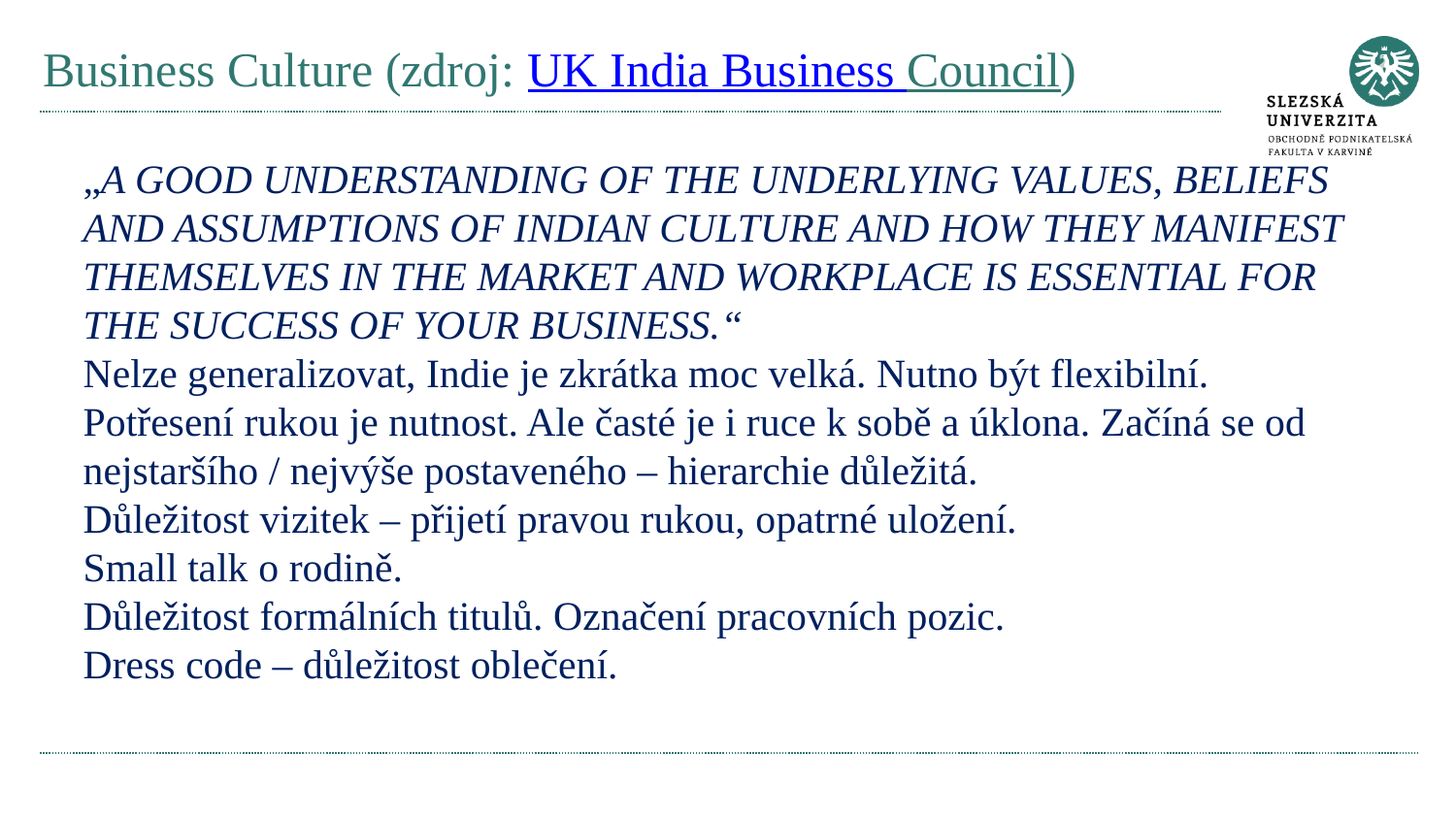

# Business Culture (zdroj: UK India Business Council)
„A GOOD UNDERSTANDING OF THE UNDERLYING VALUES, BELIEFS AND ASSUMPTIONS OF INDIAN CULTURE AND HOW THEY MANIFEST THEMSELVES IN THE MARKET AND WORKPLACE IS ESSENTIAL FOR THE SUCCESS OF YOUR BUSINESS.“
Nelze generalizovat, Indie je zkrátka moc velká. Nutno být flexibilní.
Potřesení rukou je nutnost. Ale časté je i ruce k sobě a úklona. Začíná se od nejstaršího / nejvýše postaveného – hierarchie důležitá.
Důležitost vizitek – přijetí pravou rukou, opatrné uložení.
Small talk o rodině.
Důležitost formálních titulů. Označení pracovních pozic.
Dress code – důležitost oblečení.